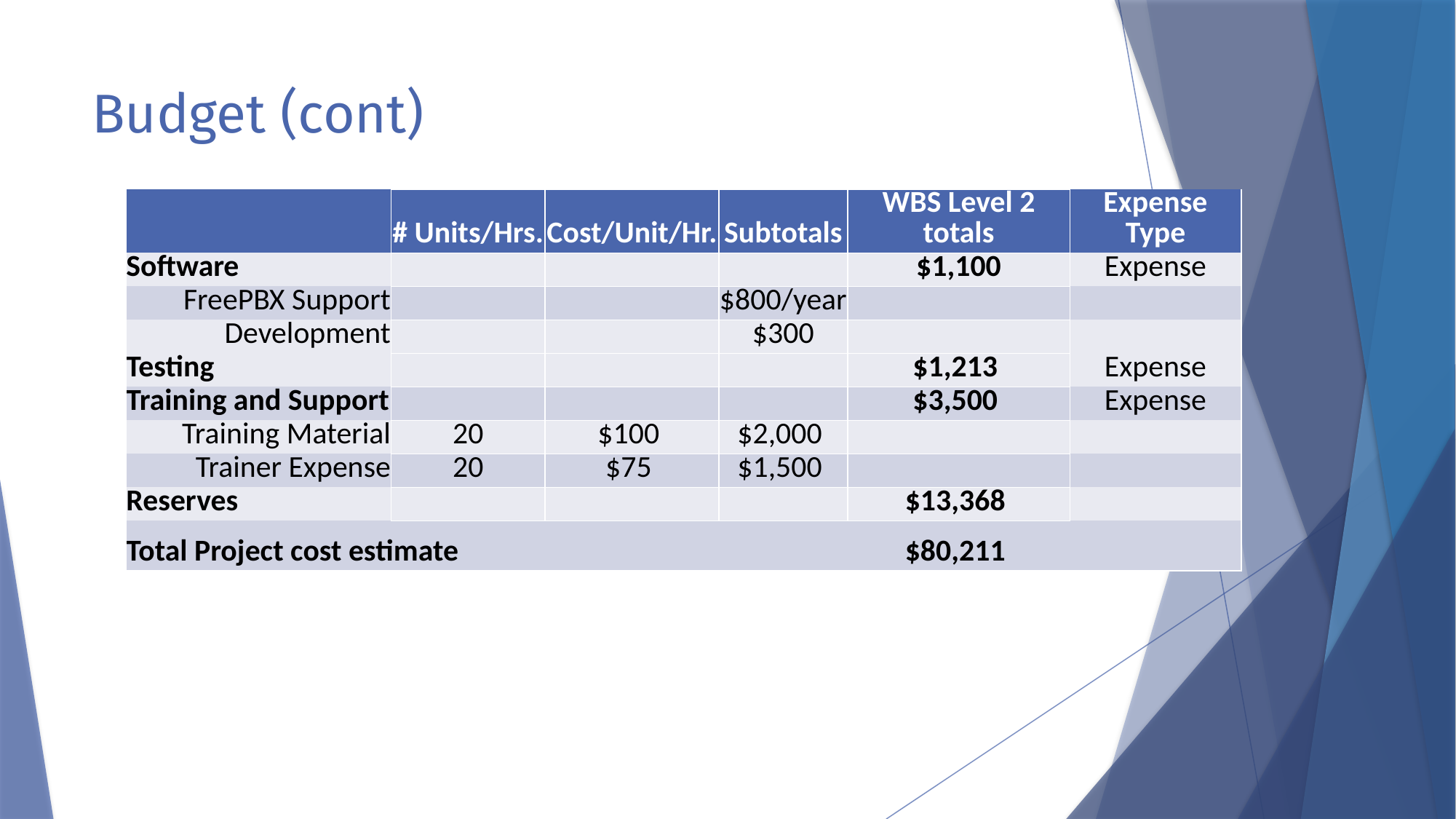

# Budget (cont)
|  | # Units/Hrs. | Cost/Unit/Hr. | Subtotals | WBS Level 2 totals | Expense Type |
| --- | --- | --- | --- | --- | --- |
| Software |  |  |  | $1,100 | Expense |
| FreePBX Support |  |  | $800/year |  |  |
| Development |  |  | $300 |  |  |
| Testing |  |  |  | $1,213 | Expense |
| Training and Support |  |  |  | $3,500 | Expense |
| Training Material | 20 | $100 | $2,000 |  |  |
| Trainer Expense | 20 | $75 | $1,500 |  |  |
| Reserves |  |  |  | $13,368 |  |
| Total Project cost estimate |  |  |  | $80,211 |  |